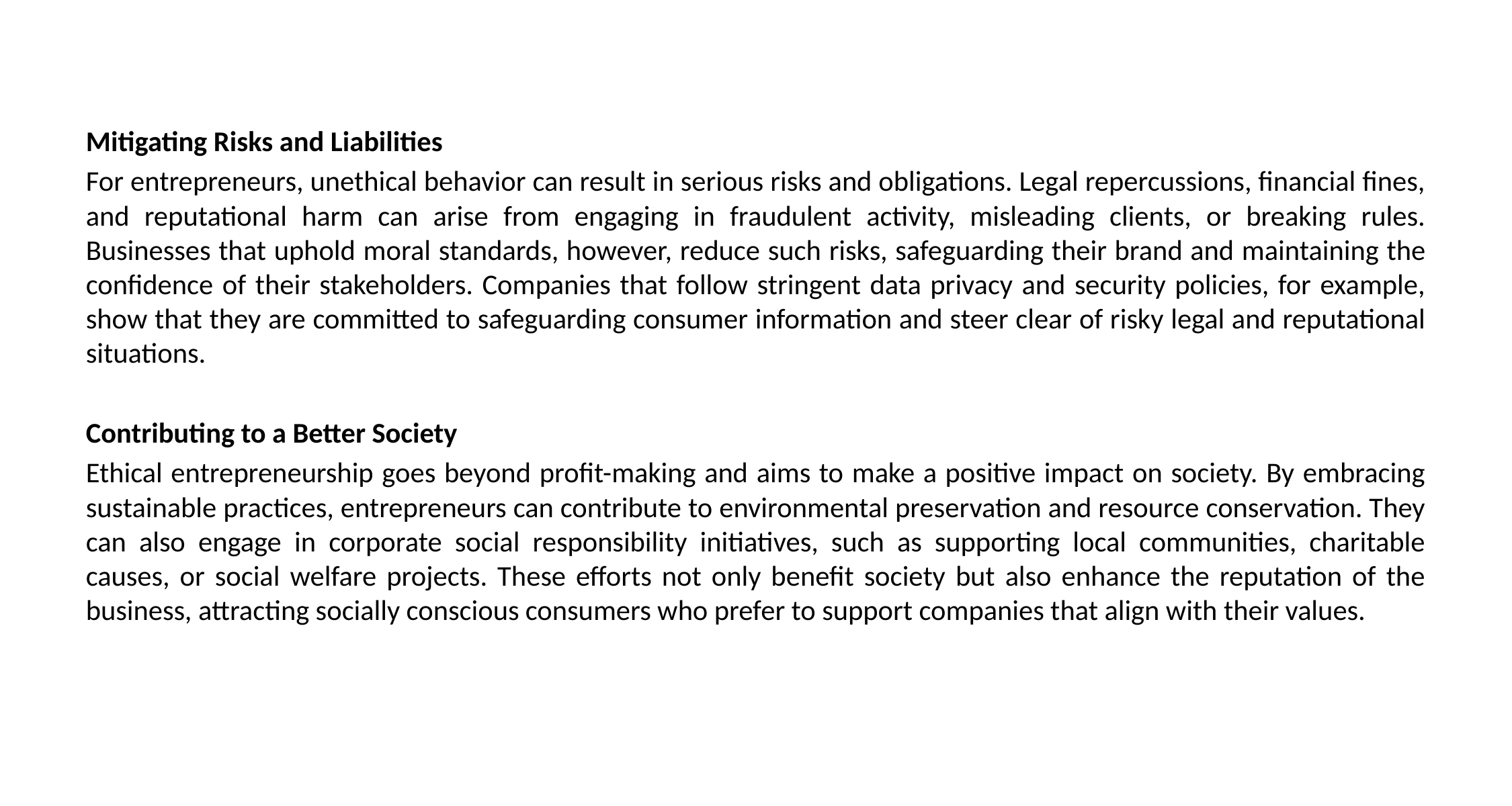

Mitigating Risks and Liabilities
For entrepreneurs, unethical behavior can result in serious risks and obligations. Legal repercussions, financial fines, and reputational harm can arise from engaging in fraudulent activity, misleading clients, or breaking rules. Businesses that uphold moral standards, however, reduce such risks, safeguarding their brand and maintaining the confidence of their stakeholders. Companies that follow stringent data privacy and security policies, for example, show that they are committed to safeguarding consumer information and steer clear of risky legal and reputational situations.

Contributing to a Better Society
Ethical entrepreneurship goes beyond profit-making and aims to make a positive impact on society. By embracing sustainable practices, entrepreneurs can contribute to environmental preservation and resource conservation. They can also engage in corporate social responsibility initiatives, such as supporting local communities, charitable causes, or social welfare projects. These efforts not only benefit society but also enhance the reputation of the business, attracting socially conscious consumers who prefer to support companies that align with their values.